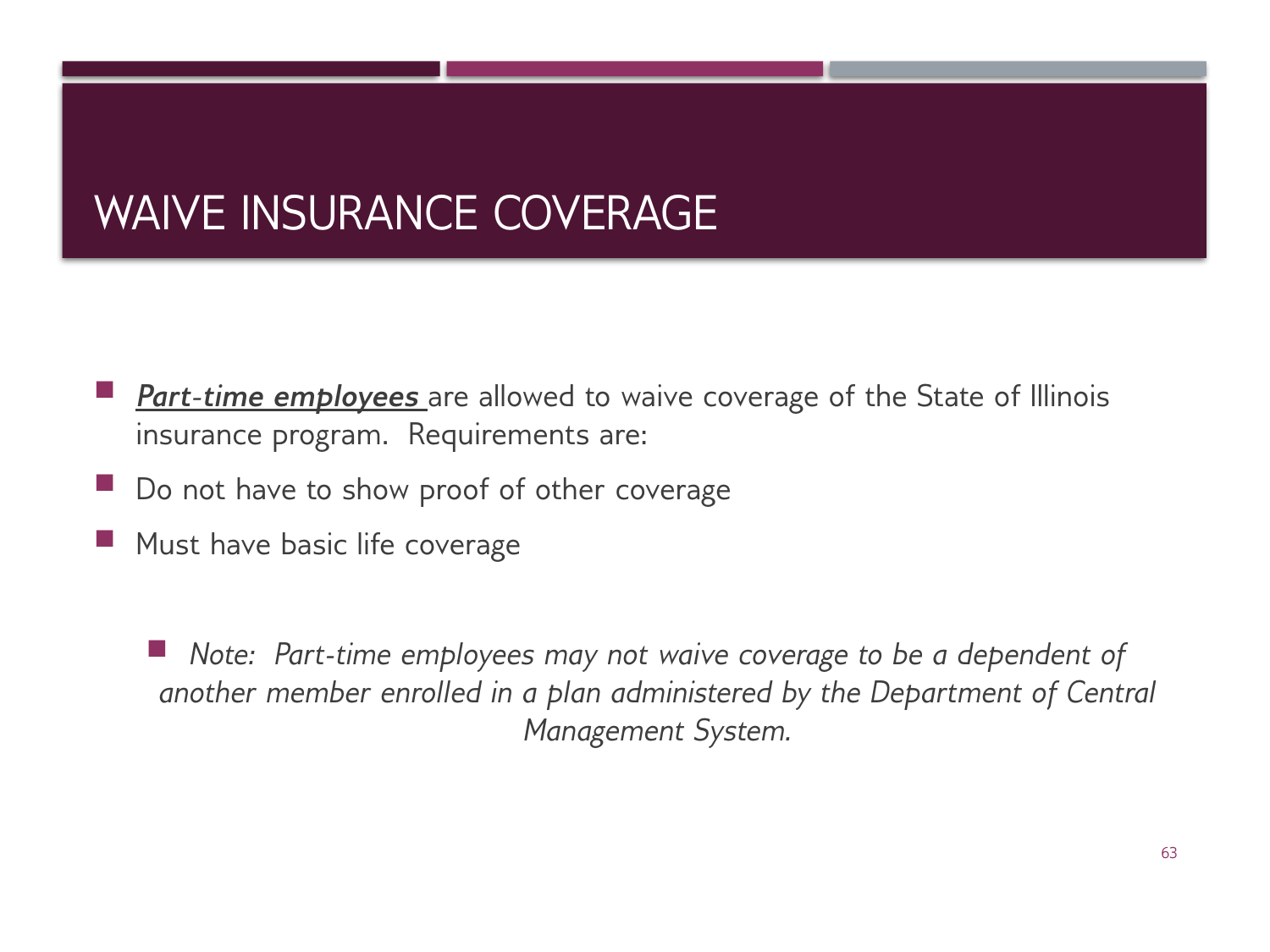

# Waive Insurance Coverage
Part-time employees are allowed to waive coverage of the State of Illinois insurance program.  Requirements are:
Do not have to show proof of other coverage
Must have basic life coverage

Note:  Part-time employees may not waive coverage to be a dependent of another member enrolled in a plan administered by the Department of Central Management System.
63